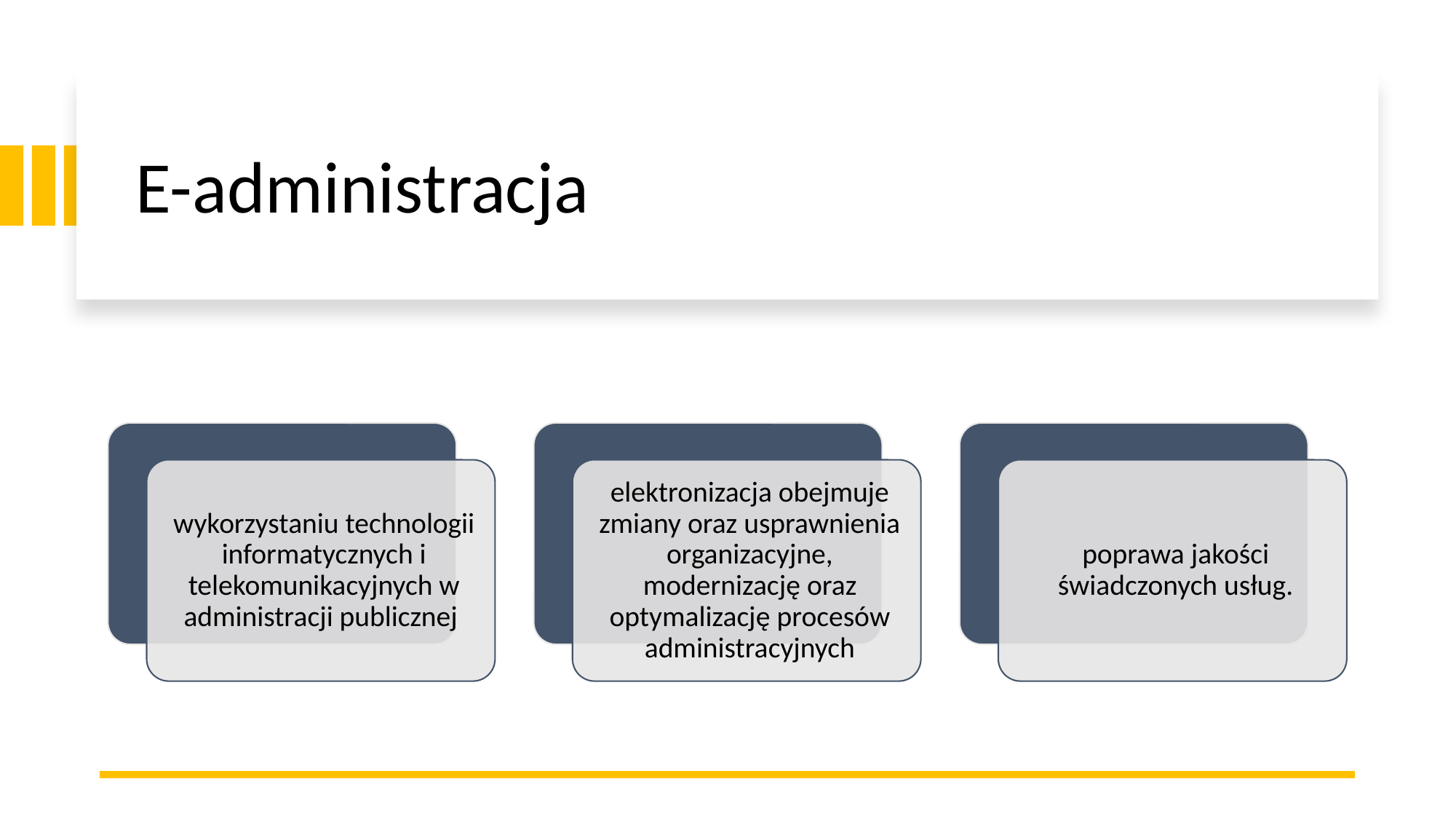

# E-administracja

wykorzystaniu technologii informatycznych i telekomunikacyjnych w administracji publicznej
elektronizacja obejmuje zmiany oraz usprawnienia organizacyjne, modernizację oraz optymalizację procesów administracyjnych
poprawa jakości świadczonych usług.